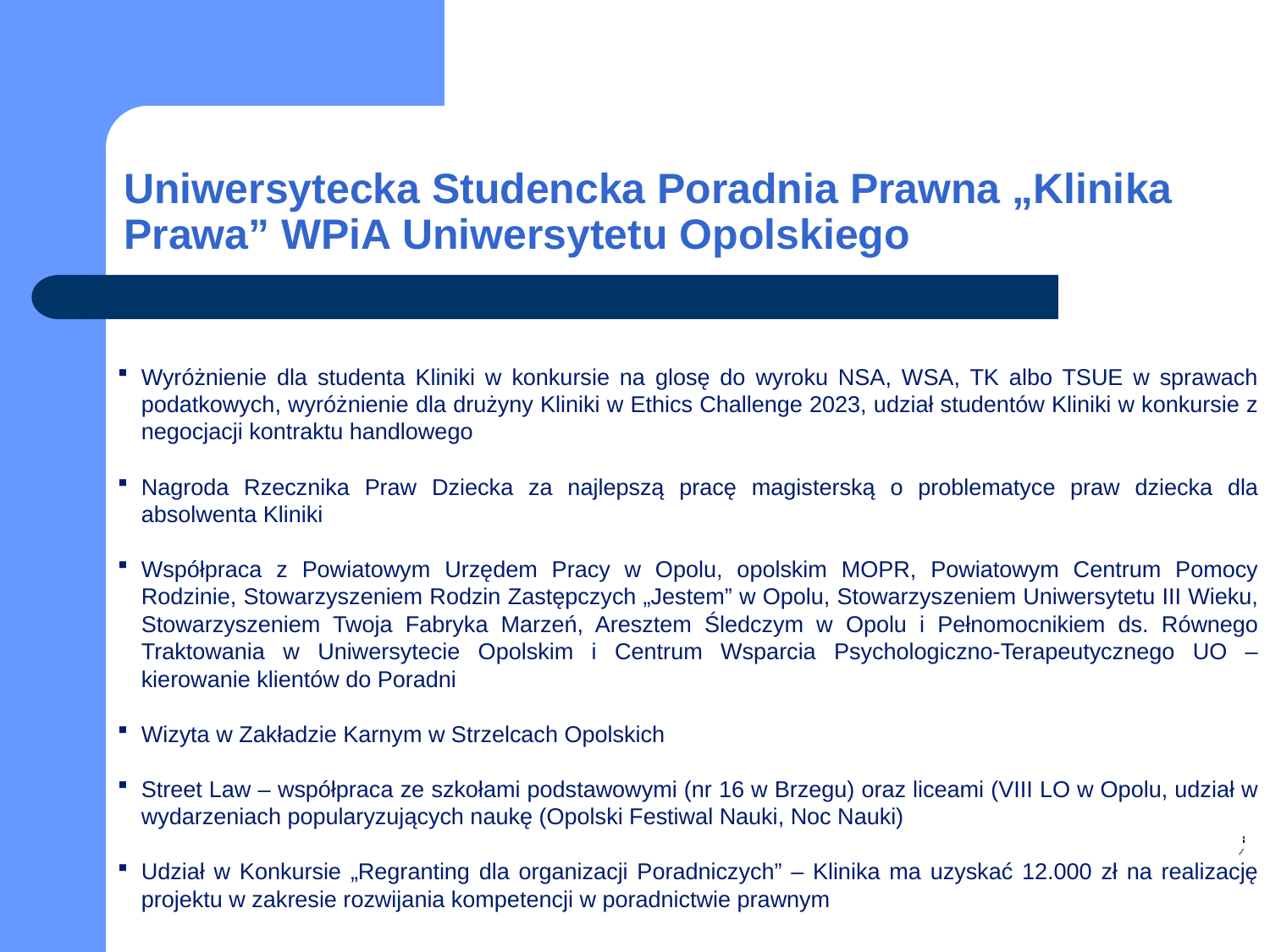

# Uniwersytecka Studencka Poradnia Prawna „Klinika Prawa” WPiA Uniwersytetu Opolskiego
Wyróżnienie dla studenta Kliniki w konkursie na glosę do wyroku NSA, WSA, TK albo TSUE w sprawach podatkowych, wyróżnienie dla drużyny Kliniki w Ethics Challenge 2023, udział studentów Kliniki w konkursie z negocjacji kontraktu handlowego

Nagroda Rzecznika Praw Dziecka za najlepszą pracę magisterską o problematyce praw dziecka dla absolwenta Kliniki

Współpraca z Powiatowym Urzędem Pracy w Opolu, opolskim MOPR, Powiatowym Centrum Pomocy Rodzinie, Stowarzyszeniem Rodzin Zastępczych „Jestem” w Opolu, Stowarzyszeniem Uniwersytetu III Wieku, Stowarzyszeniem Twoja Fabryka Marzeń, Aresztem Śledczym w Opolu i Pełnomocnikiem ds. Równego Traktowania w Uniwersytecie Opolskim i Centrum Wsparcia Psychologiczno-Terapeutycznego UO – kierowanie klientów do Poradni

Wizyta w Zakładzie Karnym w Strzelcach Opolskich

Street Law – współpraca ze szkołami podstawowymi (nr 16 w Brzegu) oraz liceami (VIII LO w Opolu, udział w wydarzeniach popularyzujących naukę (Opolski Festiwal Nauki, Noc Nauki)

Udział w Konkursie „Regranting dla organizacji Poradniczych” – Klinika ma uzyskać 12.000 zł na realizację projektu w zakresie rozwijania kompetencji w poradnictwie prawnym

[unsupported chart]